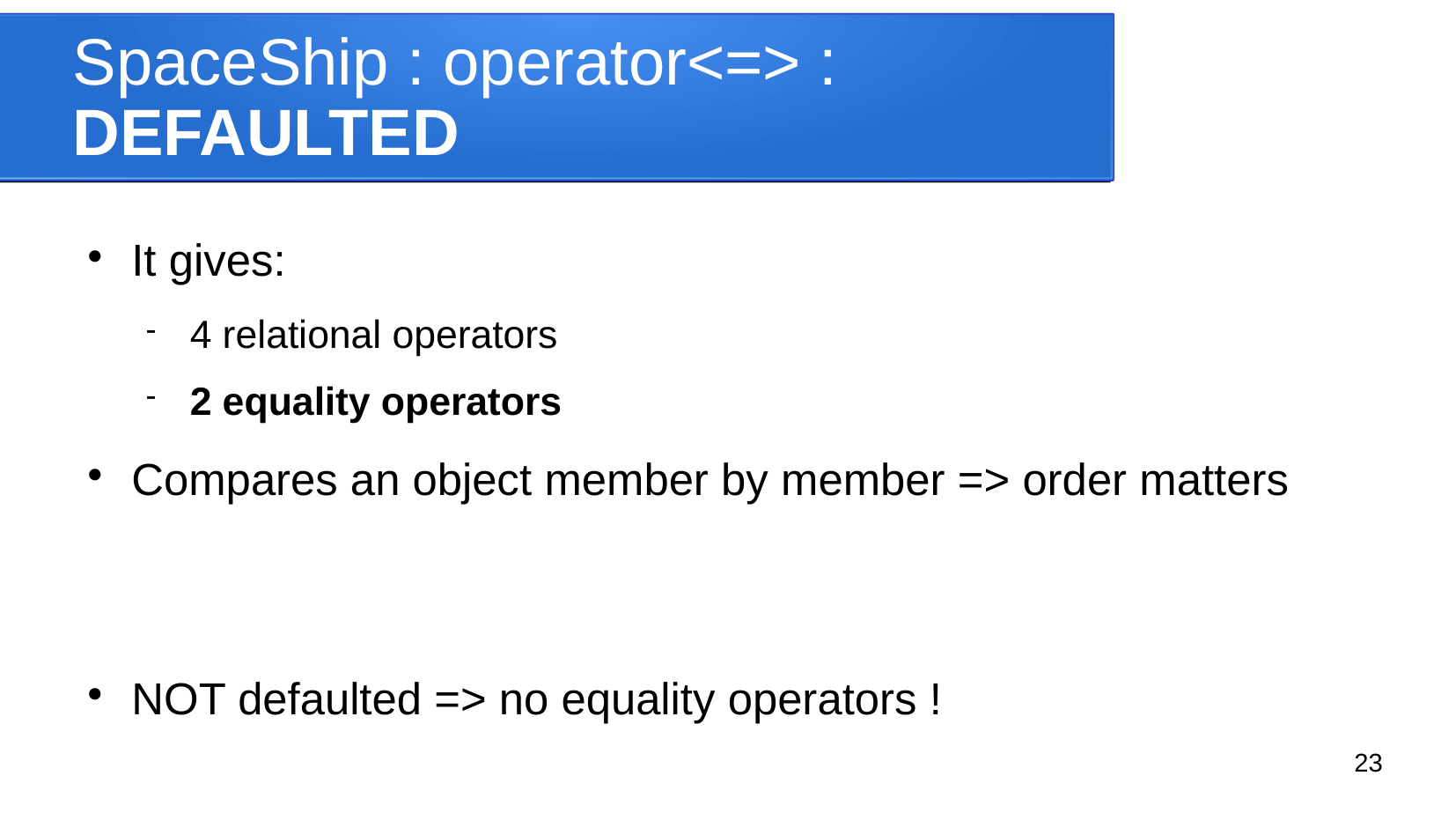

# SpaceShip : operator<=> : DEFAULTED
It gives:
4 relational operators
2 equality operators
Compares an object member by member => order matters

NOT defaulted => no equality operators !
23